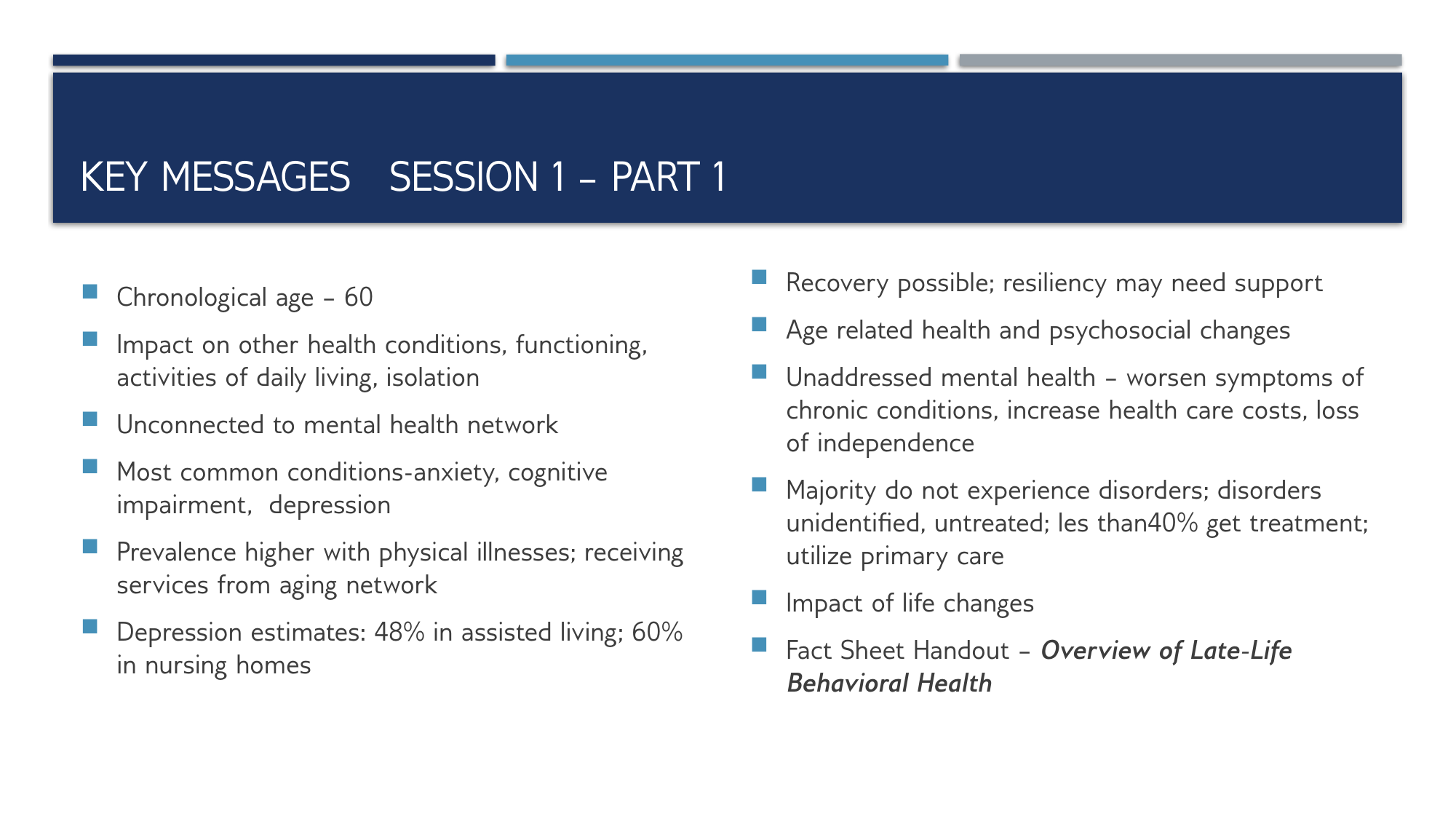

# KEY MESSAGES   Session 1 – Part 1
Chronological age – 60
Impact on other health conditions, functioning, activities of daily living, isolation
Unconnected to mental health network
Most common conditions-anxiety, cognitive impairment,  depression
Prevalence higher with physical illnesses; receiving services from aging network
Depression estimates: 48% in assisted living; 60% in nursing homes

Recovery possible; resiliency may need support
Age related health and psychosocial changes
Unaddressed mental health – worsen symptoms of chronic conditions, increase health care costs, loss  of independence
Majority do not experience disorders; disorders unidentified, untreated; les than40% get treatment; utilize primary care
Impact of life changes
Fact Sheet Handout – Overview of Late-Life Behavioral Health